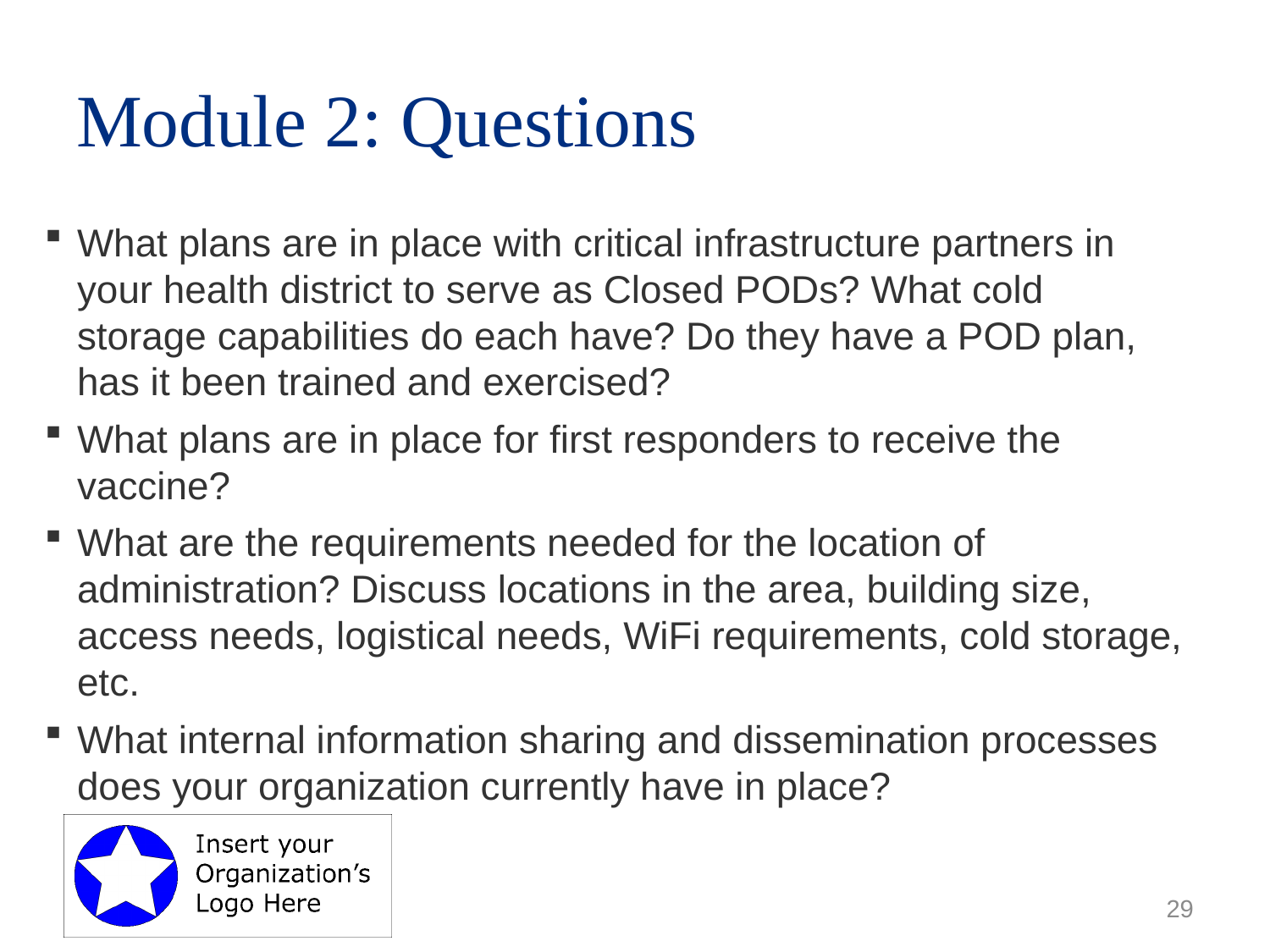

# Module 2: Questions
What plans are in place with critical infrastructure partners in your health district to serve as Closed PODs? What cold storage capabilities do each have? Do they have a POD plan, has it been trained and exercised?
What plans are in place for first responders to receive the vaccine?
What are the requirements needed for the location of administration? Discuss locations in the area, building size, access needs, logistical needs, WiFi requirements, cold storage, etc.
What internal information sharing and dissemination processes does your organization currently have in place?

29